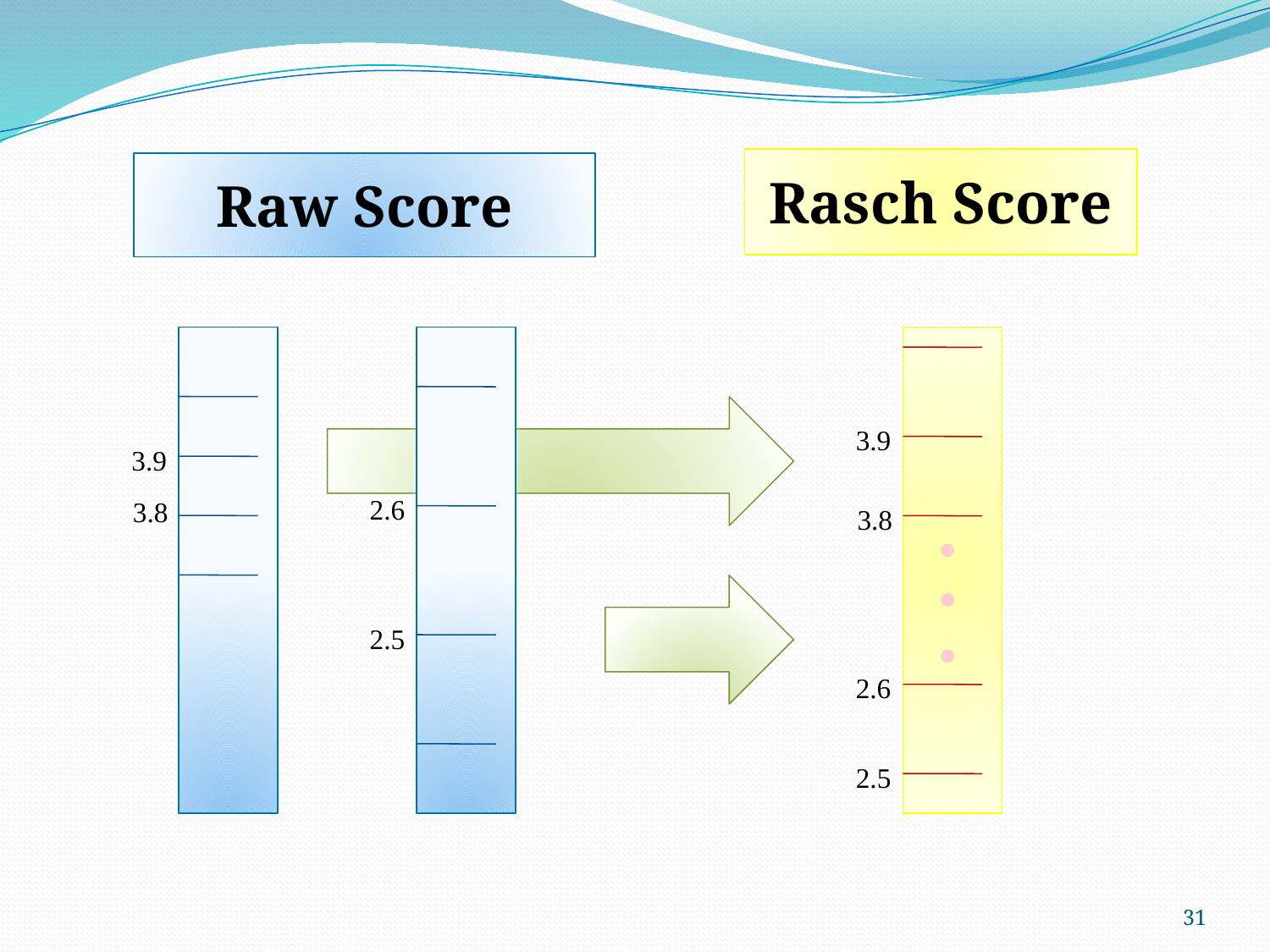

Rasch Score
Raw Score

3.9
3.8

2.6
2.5

3.9
2.6
3.8

2.5
31